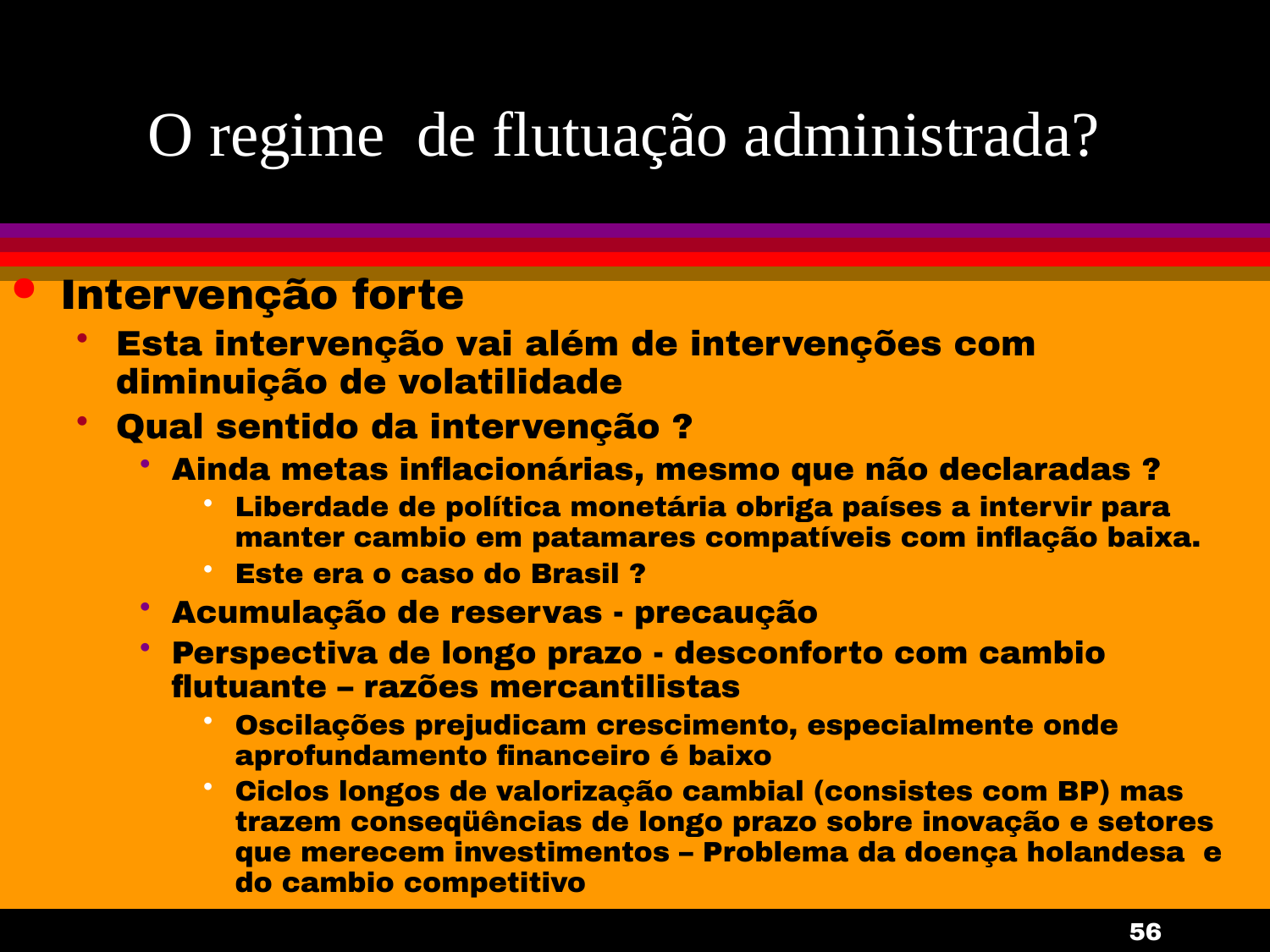

#
O regime  de flutuação administrada?
Intervenção forte
Esta intervenção vai além de intervenções com diminuição de volatilidade
Qual sentido da intervenção ?
Ainda metas inflacionárias, mesmo que não declaradas ?
Liberdade de política monetária obriga países a intervir para manter cambio em patamares compatíveis com inflação baixa.
Este era o caso do Brasil ?
Acumulação de reservas - precaução
Perspectiva de longo prazo - desconforto com cambio flutuante – razões mercantilistas
Oscilações prejudicam crescimento, especialmente onde aprofundamento financeiro é baixo
Ciclos longos de valorização cambial (consistes com BP) mas trazem conseqüências de longo prazo sobre inovação e setores que merecem investimentos – Problema da doença holandesa  e do cambio competitivo
A Gremaud
56